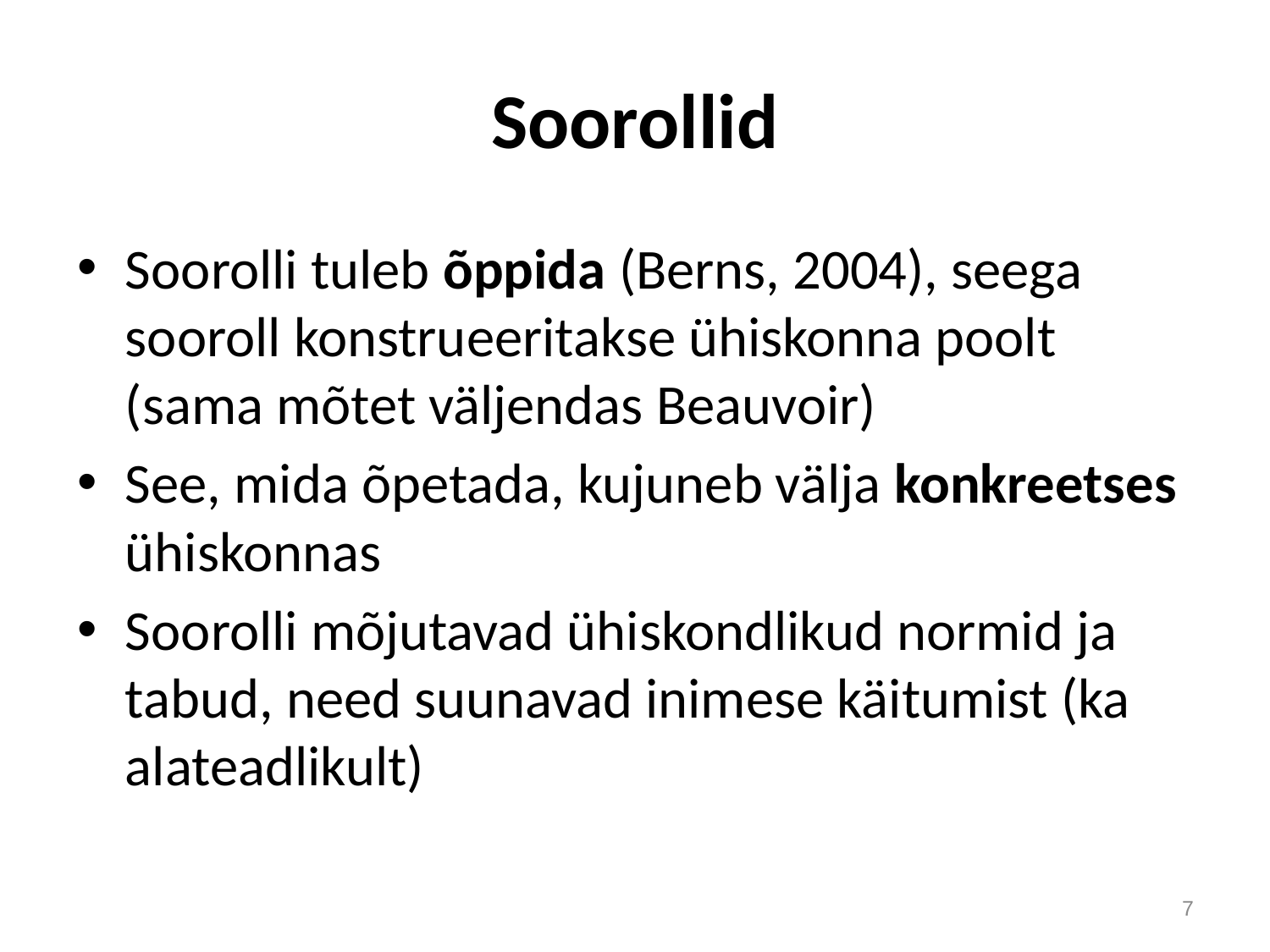

# Soorollid
Soorolli tuleb õppida (Berns, 2004), seega sooroll konstrueeritakse ühiskonna poolt (sama mõtet väljendas Beauvoir)
See, mida õpetada, kujuneb välja konkreetses ühiskonnas
Soorolli mõjutavad ühiskondlikud normid ja tabud, need suunavad inimese käitumist (ka alateadlikult)
7